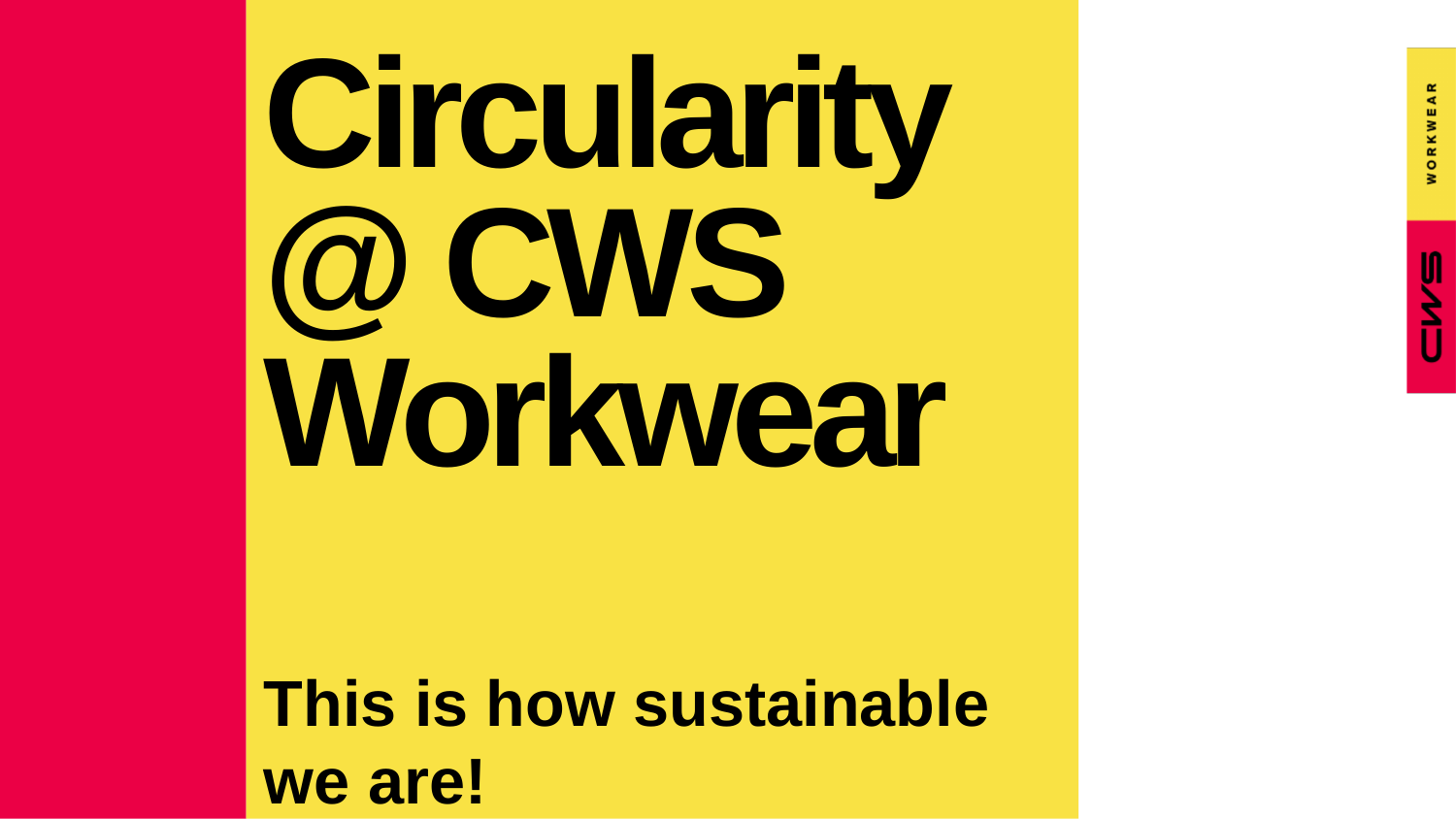

# Circularity @ CWS Workwear
This is how sustainable we are!